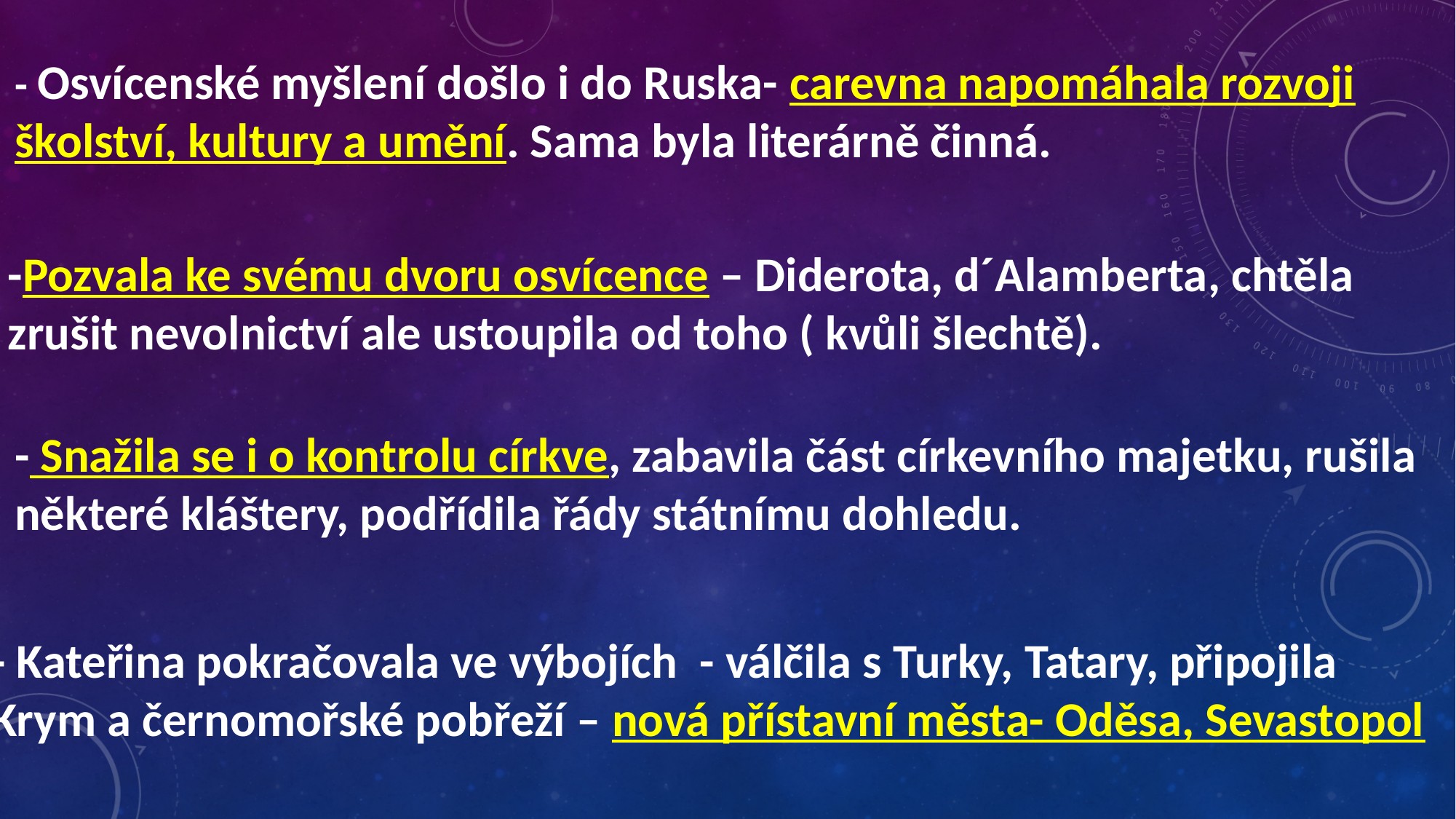

- Osvícenské myšlení došlo i do Ruska- carevna napomáhala rozvoji školství, kultury a umění. Sama byla literárně činná.
-Pozvala ke svému dvoru osvícence – Diderota, d´Alamberta, chtěla zrušit nevolnictví ale ustoupila od toho ( kvůli šlechtě).
- Snažila se i o kontrolu církve, zabavila část církevního majetku, rušila některé kláštery, podřídila řády státnímu dohledu.
- Kateřina pokračovala ve výbojích  - válčila s Turky, Tatary, připojila Krym a černomořské pobřeží – nová přístavní města- Oděsa, Sevastopol